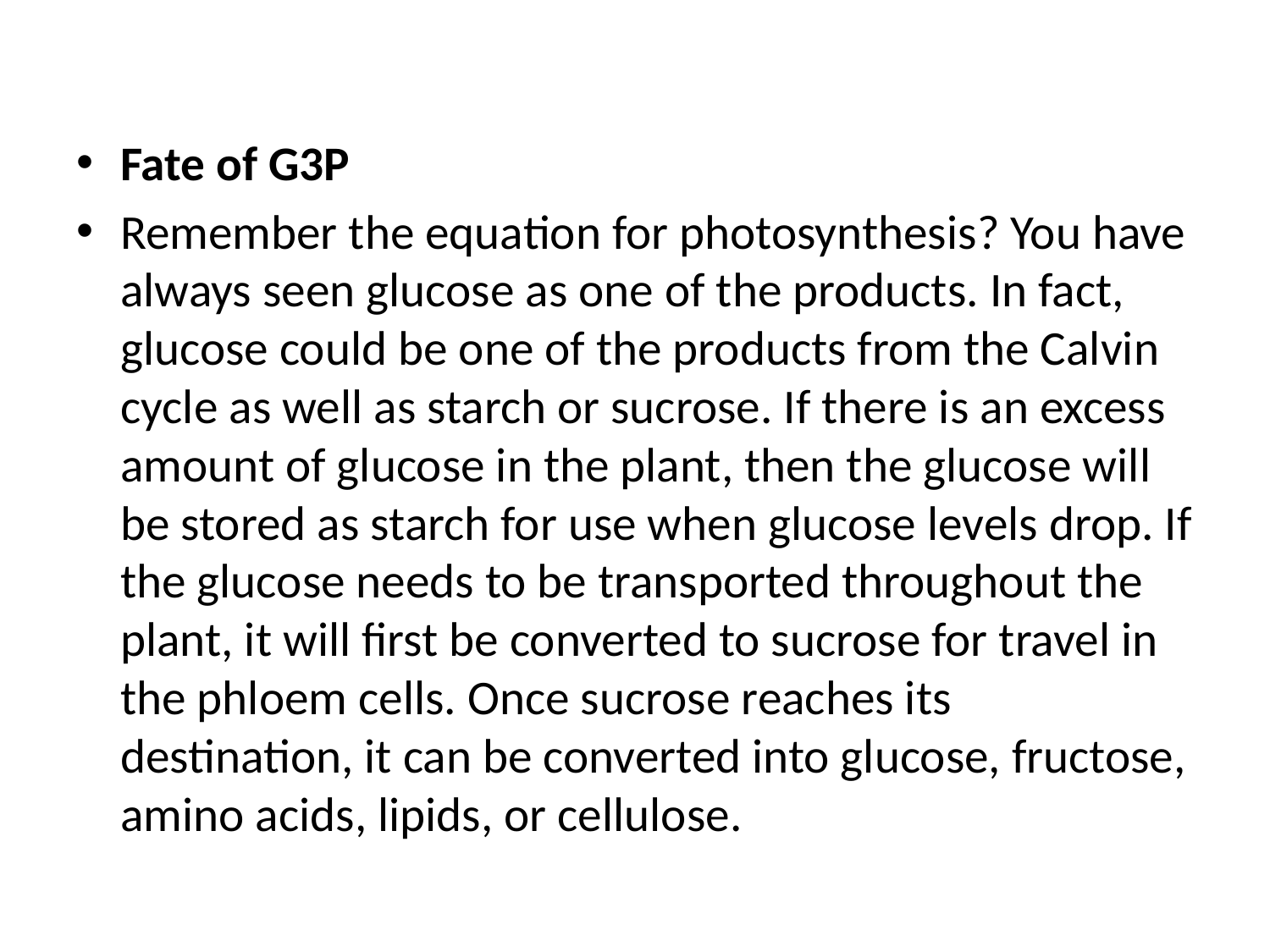

Fate of G3P
Remember the equation for photosynthesis? You have always seen glucose as one of the products. In fact, glucose could be one of the products from the Calvin cycle as well as starch or sucrose. If there is an excess amount of glucose in the plant, then the glucose will be stored as starch for use when glucose levels drop. If the glucose needs to be transported throughout the plant, it will first be converted to sucrose for travel in the phloem cells. Once sucrose reaches its destination, it can be converted into glucose, fructose, amino acids, lipids, or cellulose.